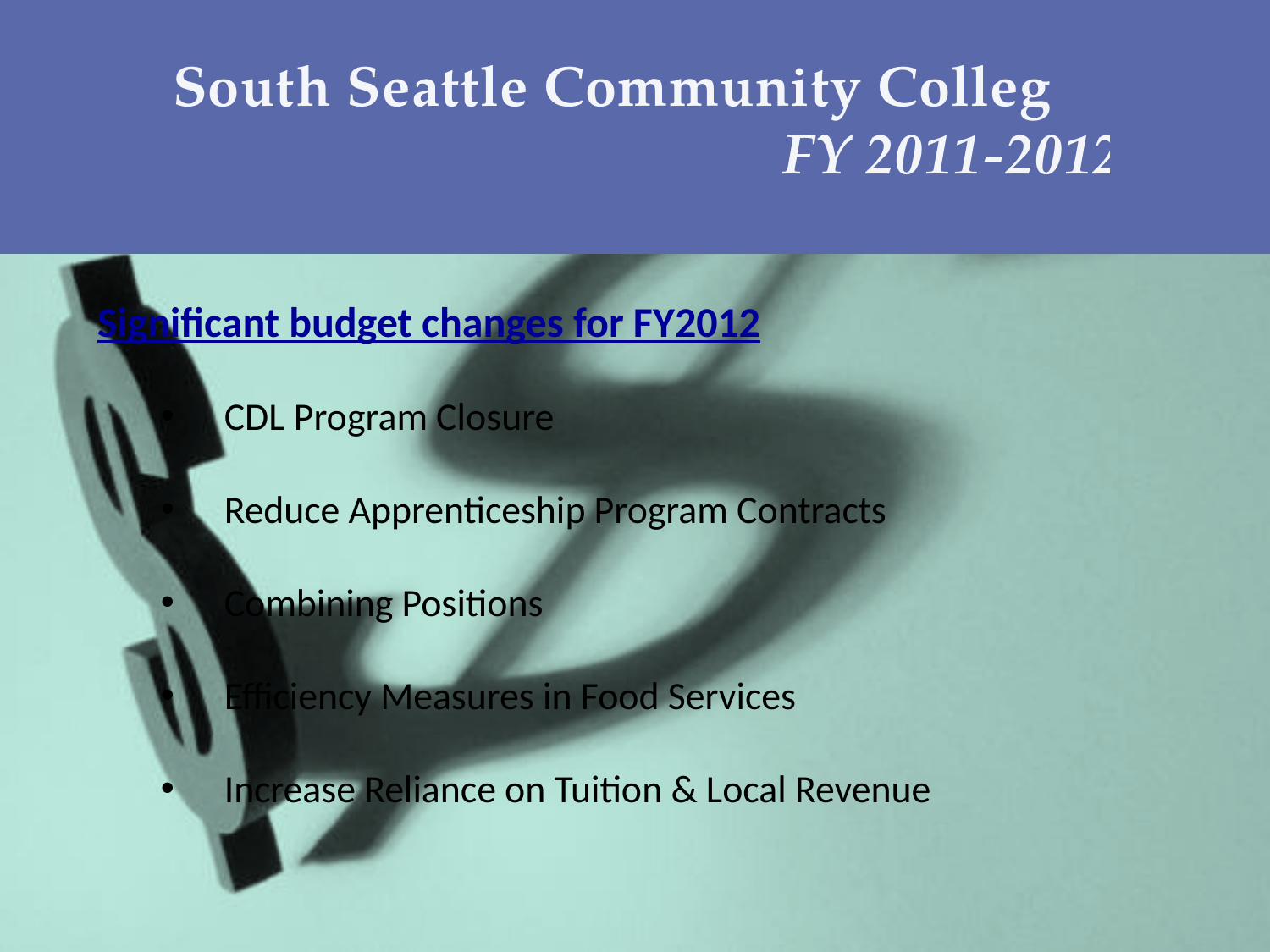

South Seattle Community College
					FY 2011-2012

Significant budget changes for FY2012

CDL Program Closure

Reduce Apprenticeship Program Contracts

Combining Positions

Efficiency Measures in Food Services

Increase Reliance on Tuition & Local Revenue

#